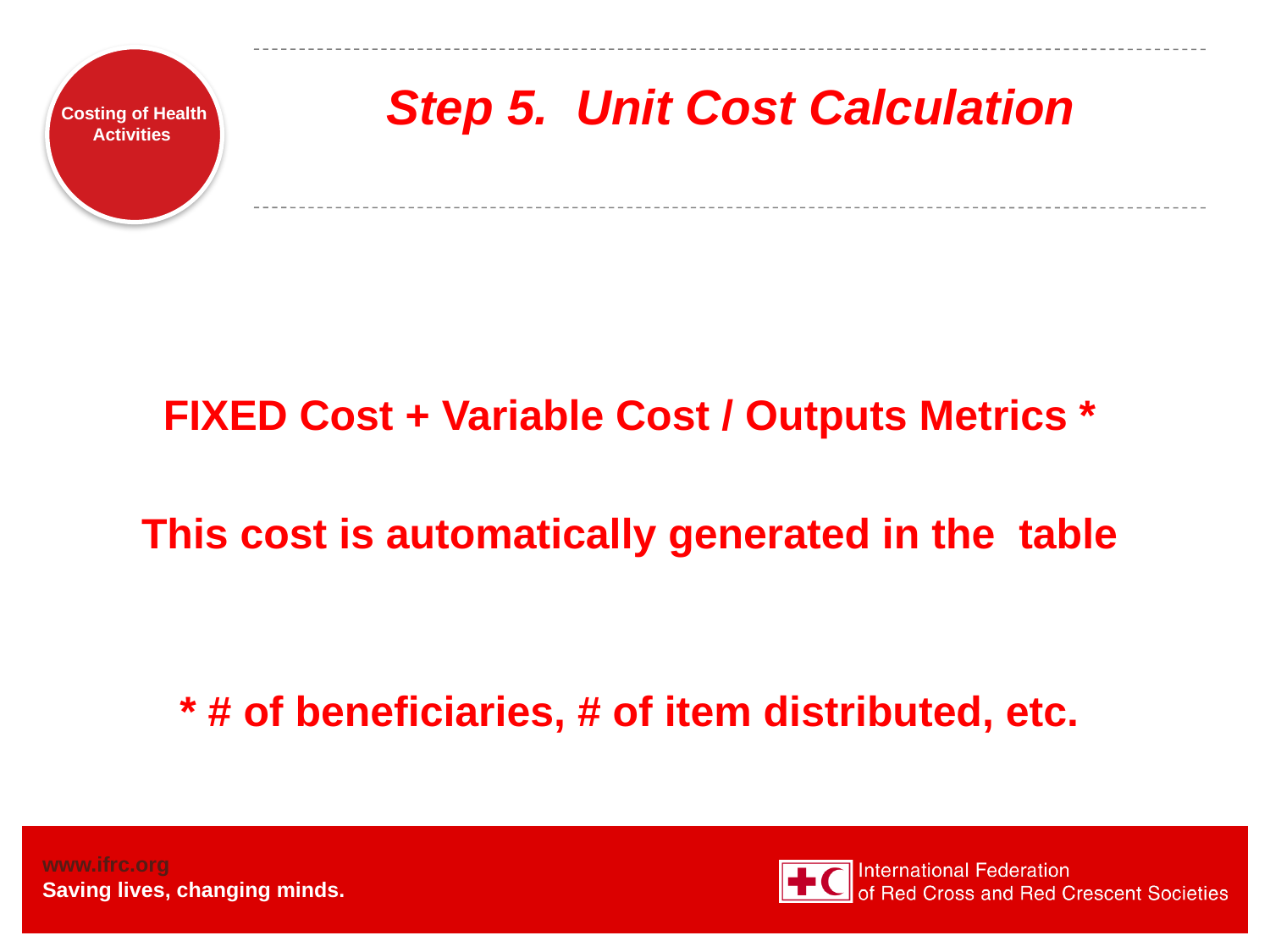

# Step 5.  Unit Cost Calculation

FIXED Cost + Variable Cost / Outputs Metrics *

This cost is automatically generated in the  table

* # of beneficiaries, # of item distributed, etc.